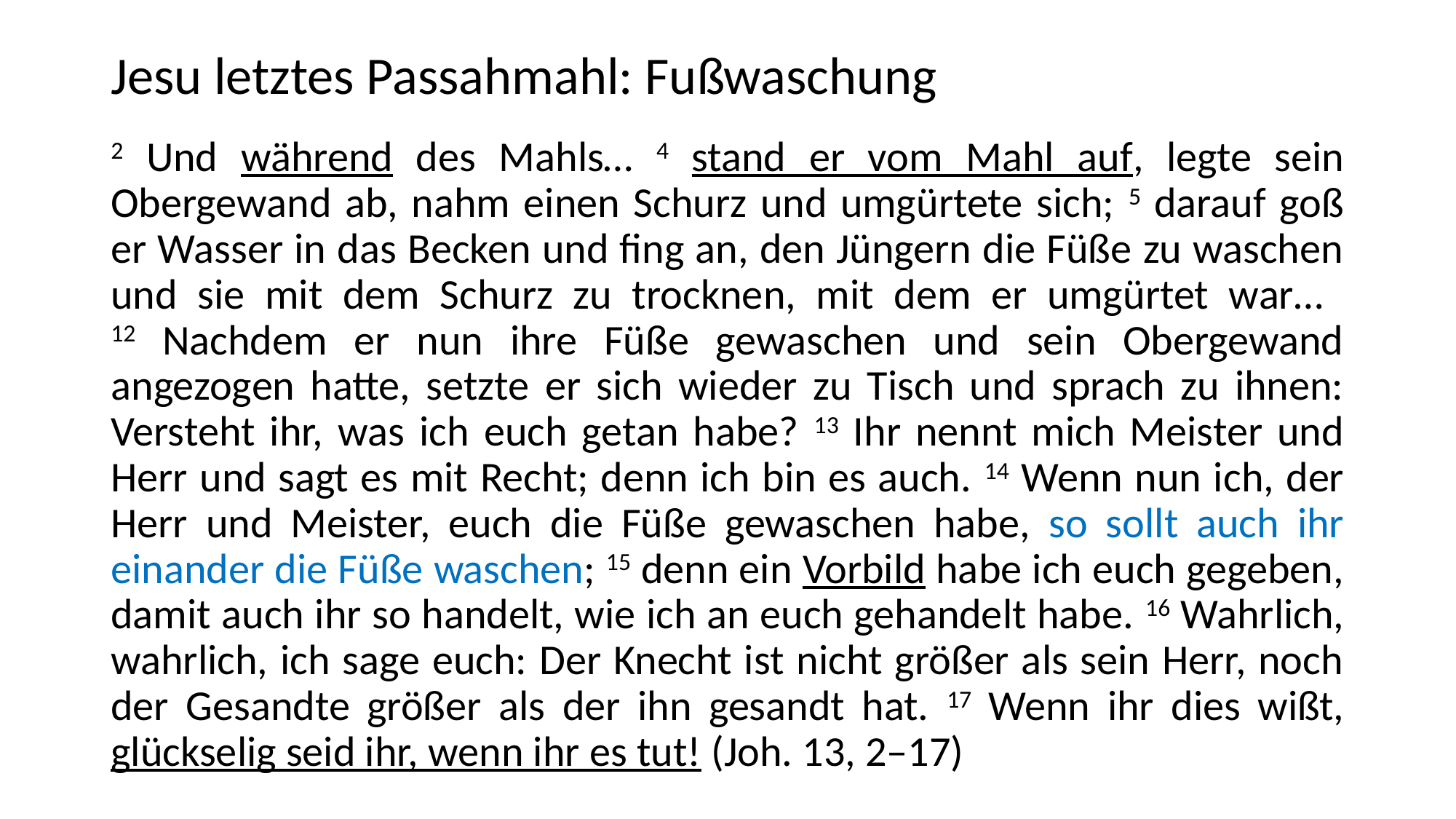

# Jesu letztes Passahmahl: Fußwaschung
2 Und während des Mahls… 4 stand er vom Mahl auf, legte sein Obergewand ab, nahm einen Schurz und umgürtete sich; 5 darauf goß er Wasser in das Becken und fing an, den Jüngern die Füße zu waschen und sie mit dem Schurz zu trocknen, mit dem er umgürtet war…
12 Nachdem er nun ihre Füße gewaschen und sein Obergewand angezogen hatte, setzte er sich wieder zu Tisch und sprach zu ihnen: Versteht ihr, was ich euch getan habe? 13 Ihr nennt mich Meister und Herr und sagt es mit Recht; denn ich bin es auch. 14 Wenn nun ich, der Herr und Meister, euch die Füße gewaschen habe, so sollt auch ihr einander die Füße waschen; 15 denn ein Vorbild habe ich euch gegeben, damit auch ihr so handelt, wie ich an euch gehandelt habe. 16 Wahrlich, wahrlich, ich sage euch: Der Knecht ist nicht größer als sein Herr, noch der Gesandte größer als der ihn gesandt hat. 17 Wenn ihr dies wißt, glückselig seid ihr, wenn ihr es tut! (Joh. 13, 2–17)